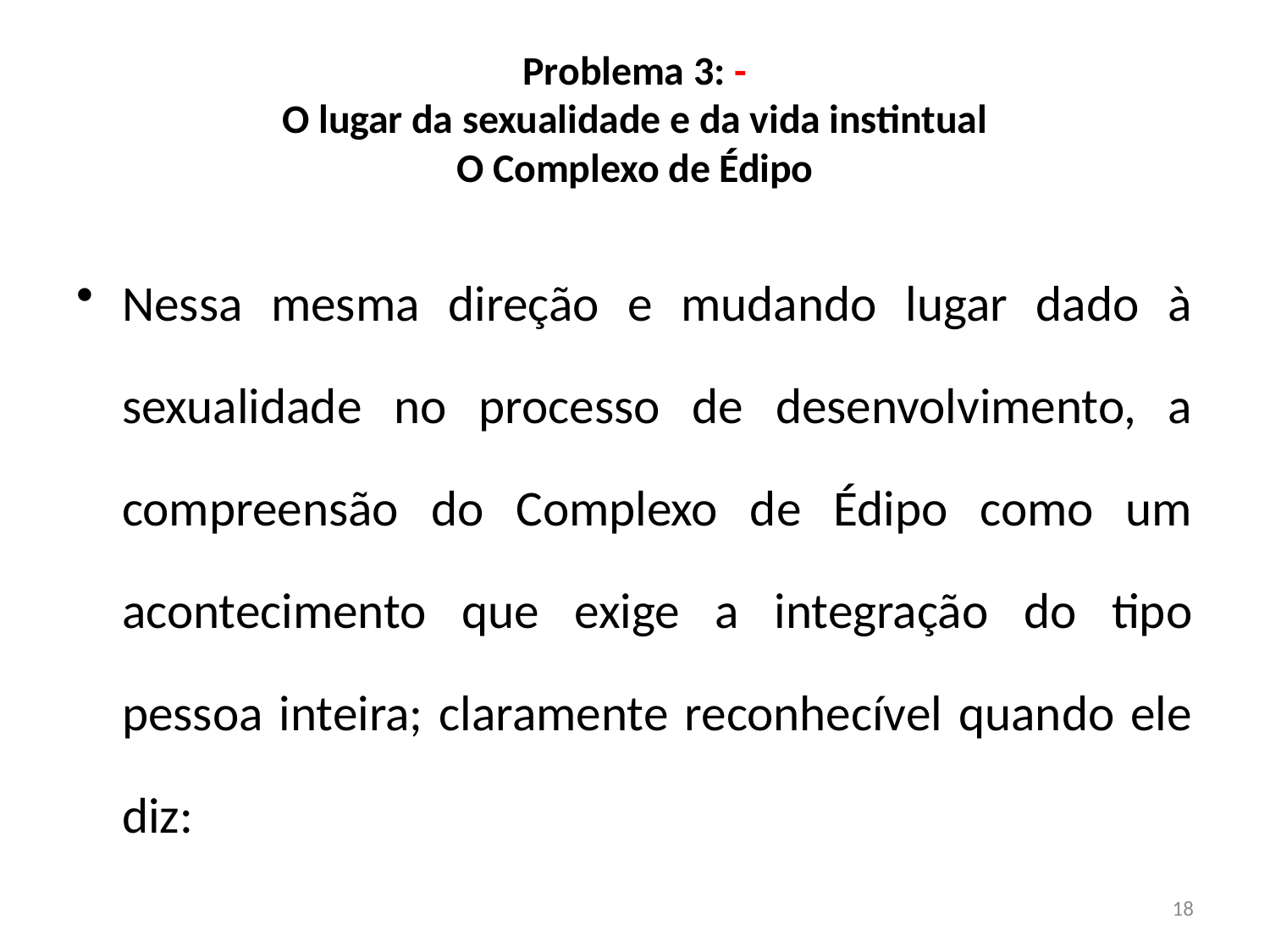

# Problema 3: - O lugar da sexualidade e da vida instintual O Complexo de Édipo
Nessa mesma direção e mudando lugar dado à sexualidade no processo de desenvolvimento, a compreensão do Complexo de Édipo como um acontecimento que exige a integração do tipo pessoa inteira; claramente reconhecível quando ele diz:
18